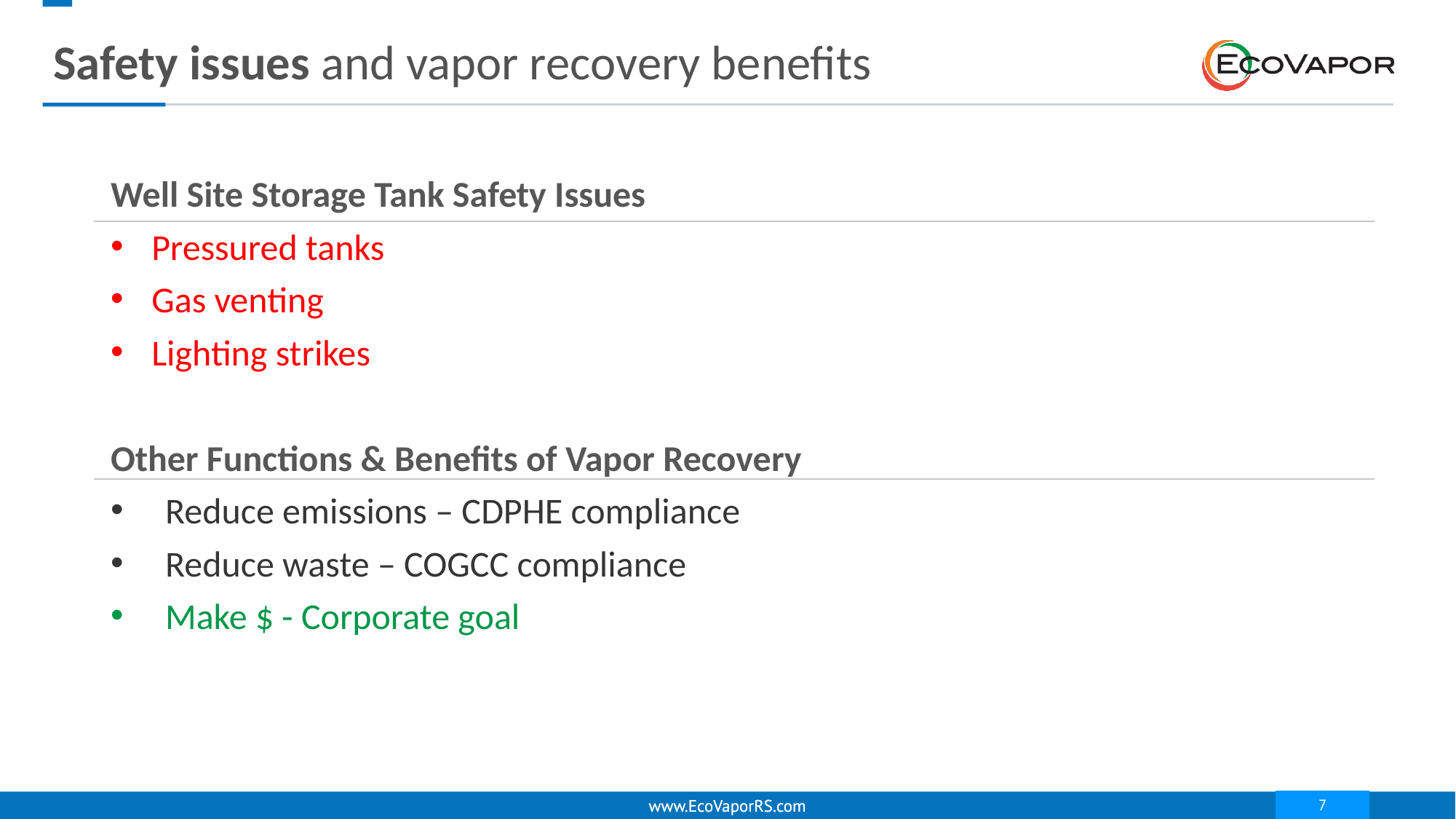

Safety issues and vapor recovery benefits
Well Site Storage Tank Safety Issues
Pressured tanks
Gas venting
Lighting strikes

Other Functions & Benefits of Vapor Recovery
Reduce emissions – CDPHE compliance
Reduce waste – COGCC compliance
Make $ - Corporate goal
7